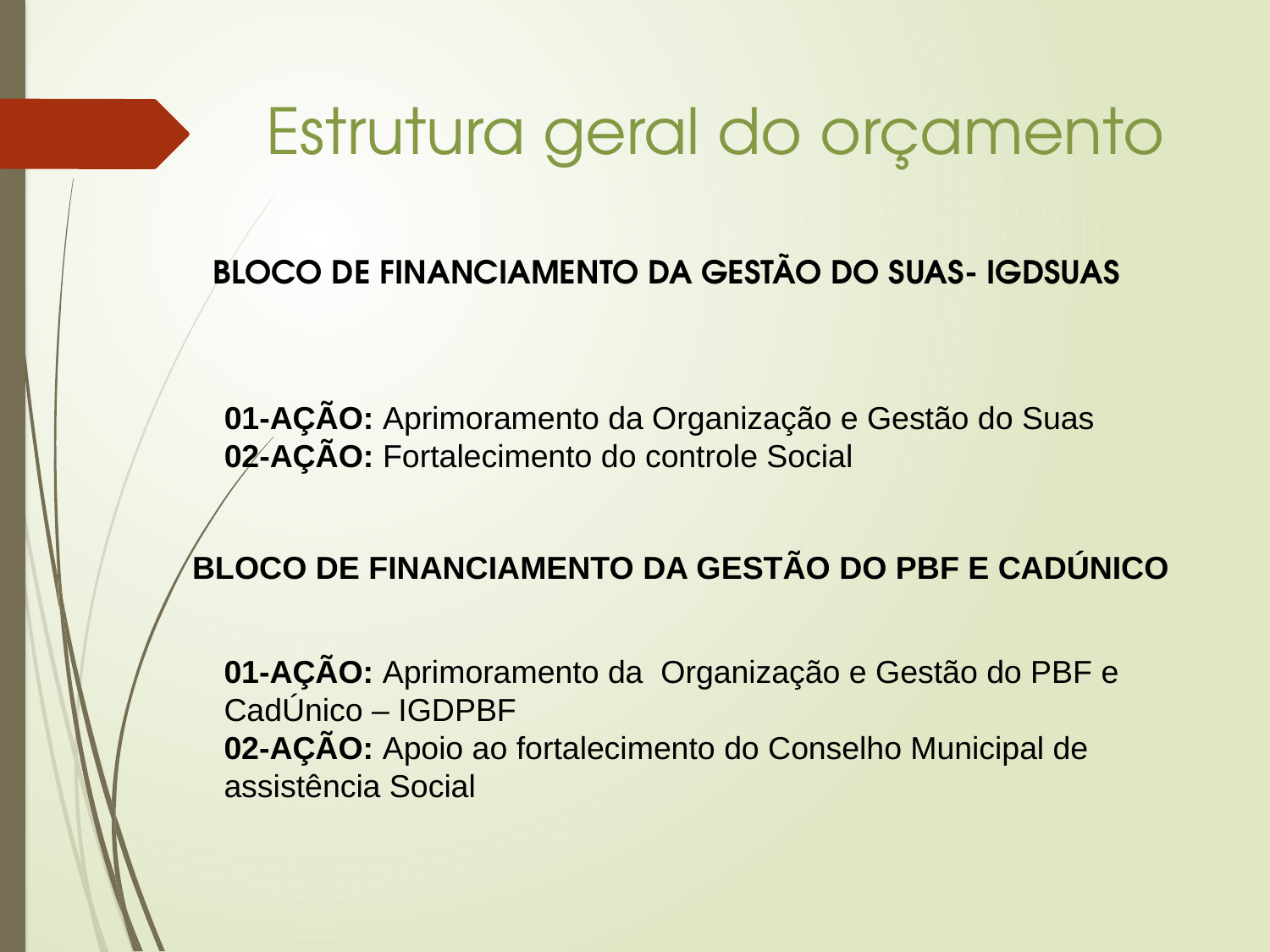

Estrutura geral do orçamento
BLOCO DE FINANCIAMENTO DA GESTÃO DO SUAS- IGDSUAS

01-AÇÃO: Aprimoramento da Organização e Gestão do Suas
02-AÇÃO: Fortalecimento do controle Social

BLOCO DE FINANCIAMENTO DA GESTÃO DO PBF E CADÚNICO
01-AÇÃO: Aprimoramento da  Organização e Gestão do PBF e CadÚnico – IGDPBF
02-AÇÃO: Apoio ao fortalecimento do Conselho Municipal de assistência Social